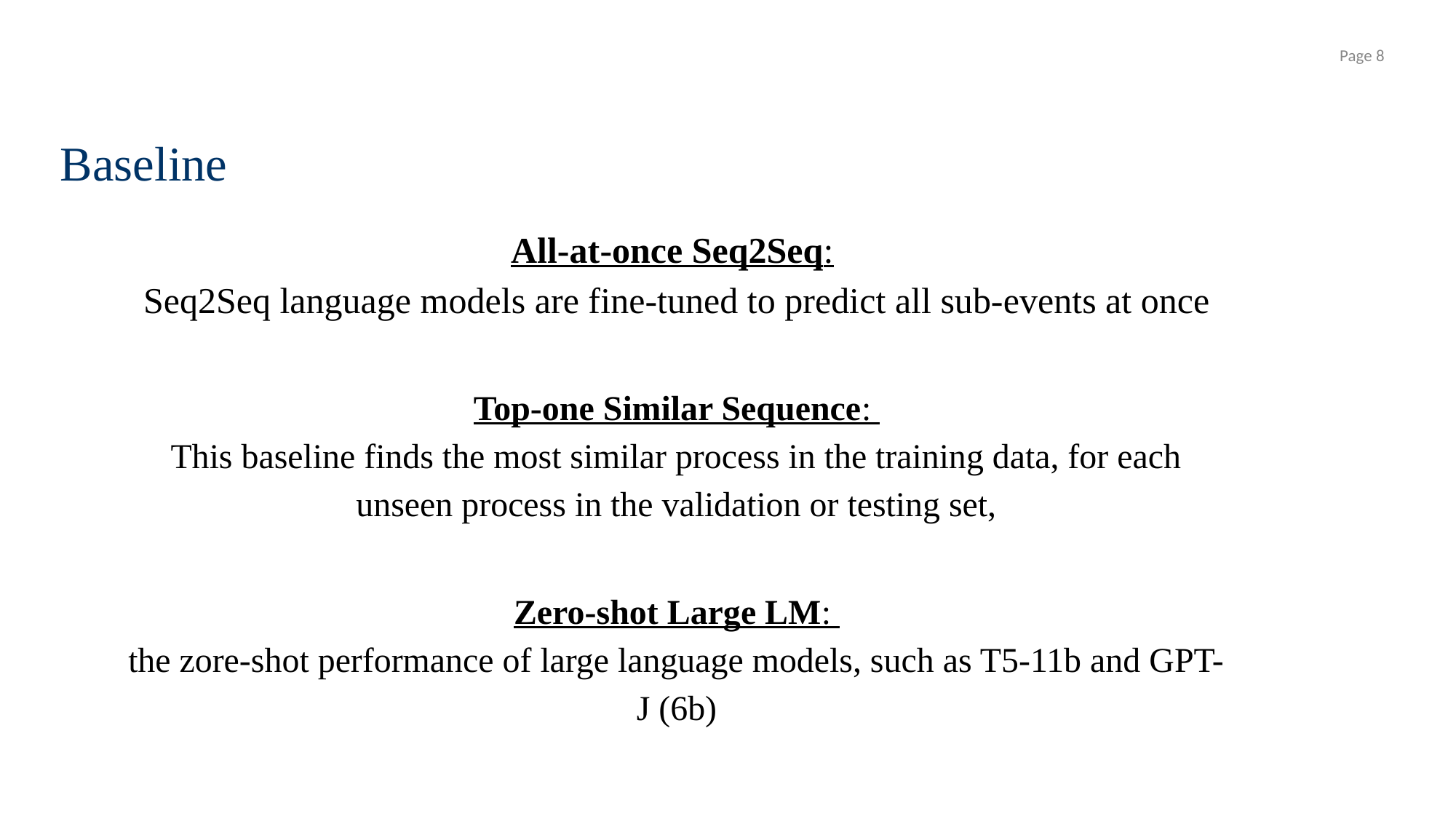

Page 8
# Baseline
All-at-once Seq2Seq:
Seq2Seq language models are fine-tuned to predict all sub-events at once
Top-one Similar Sequence:
This baseline finds the most similar process in the training data, for each unseen process in the validation or testing set,
Zero-shot Large LM:
the zore-shot performance of large language models, such as T5-11b and GPT-J (6b)